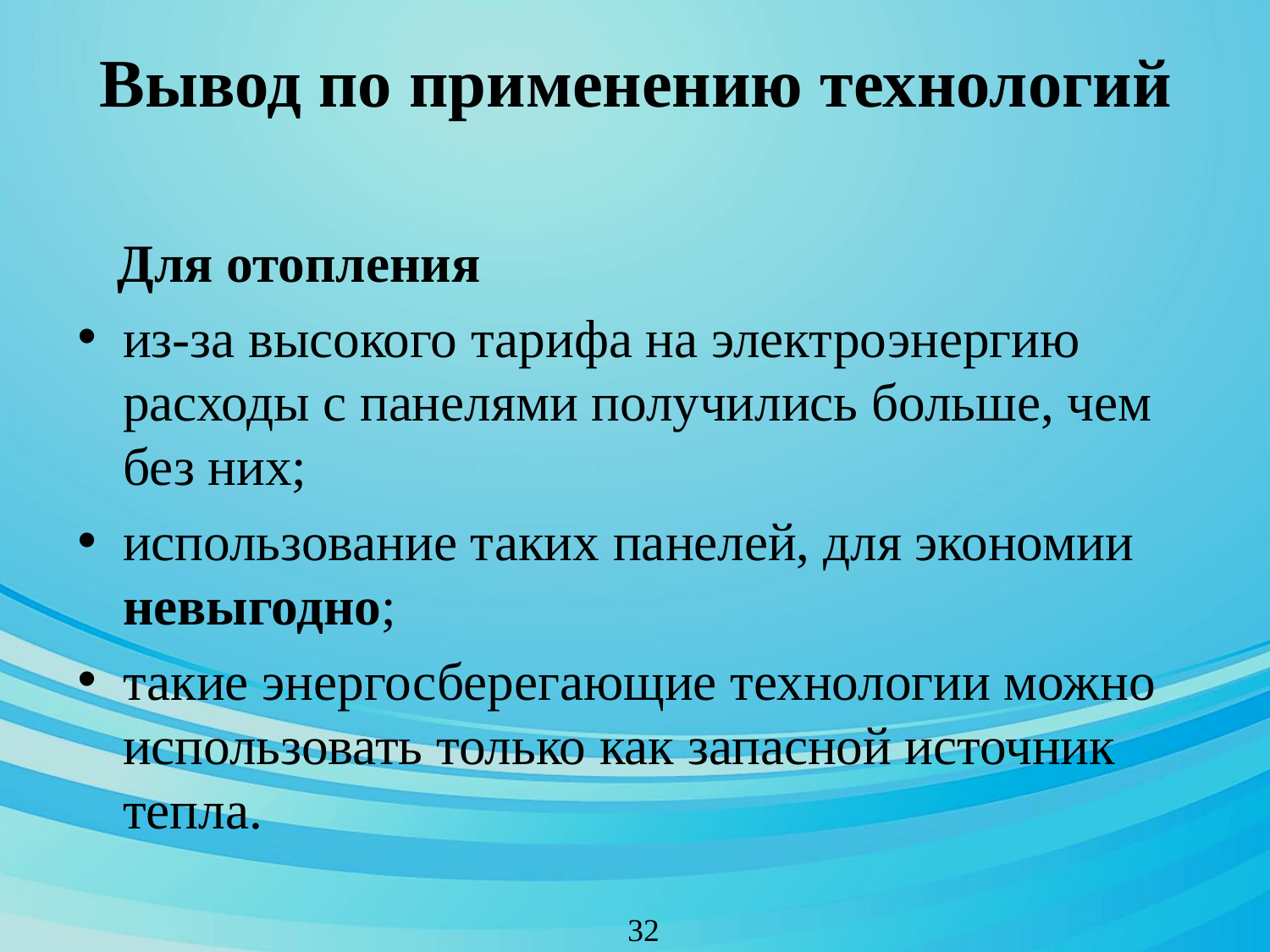

Вывод по применению технологий
   Для отопления
из-за высокого тарифа на электроэнергию расходы с панелями получились больше, чем без них;
использование таких панелей, для экономии невыгодно;
такие энергосберегающие технологии можно использовать только как запасной источник тепла.

32